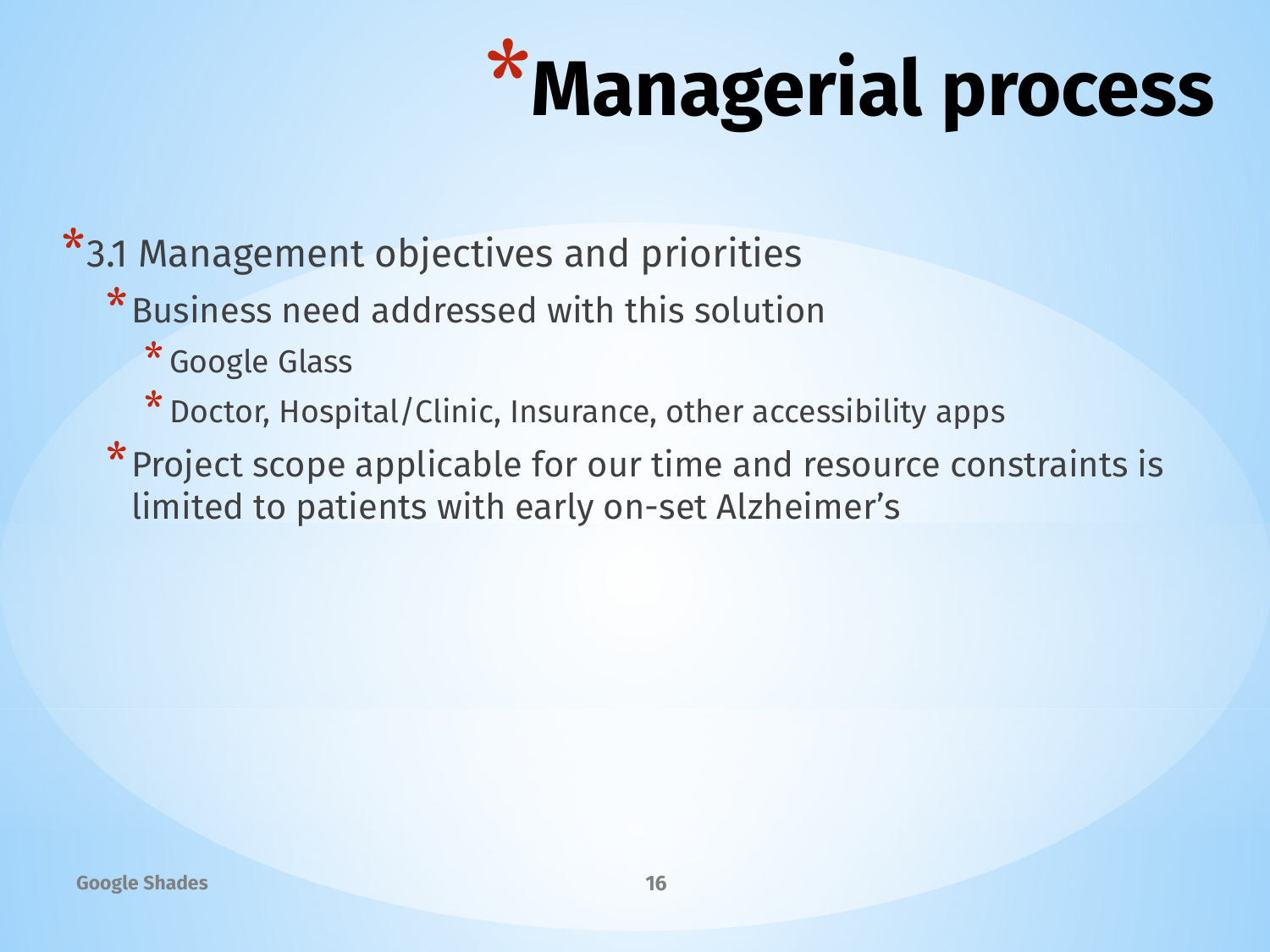

# Managerial process
3.1 Management objectives and priorities
Business need addressed with this solution
Google Glass
Doctor, Hospital/Clinic, Insurance, other accessibility apps
Project scope applicable for our time and resource constraints is limited to patients with early on-set Alzheimer’s

Google Shades
16